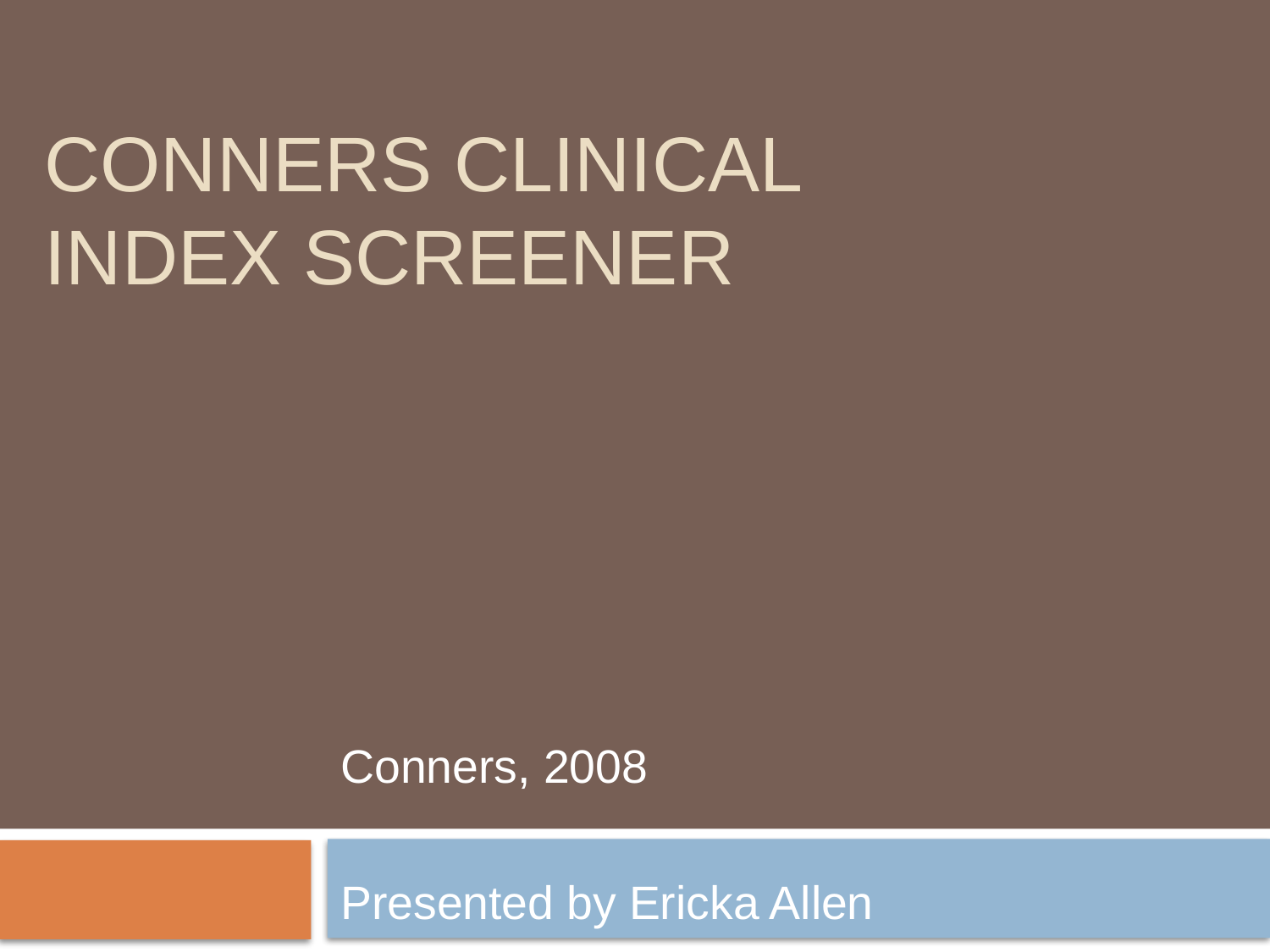

# Conners Clinical Index Screener
Conners, 2008

Presented by Ericka Allen